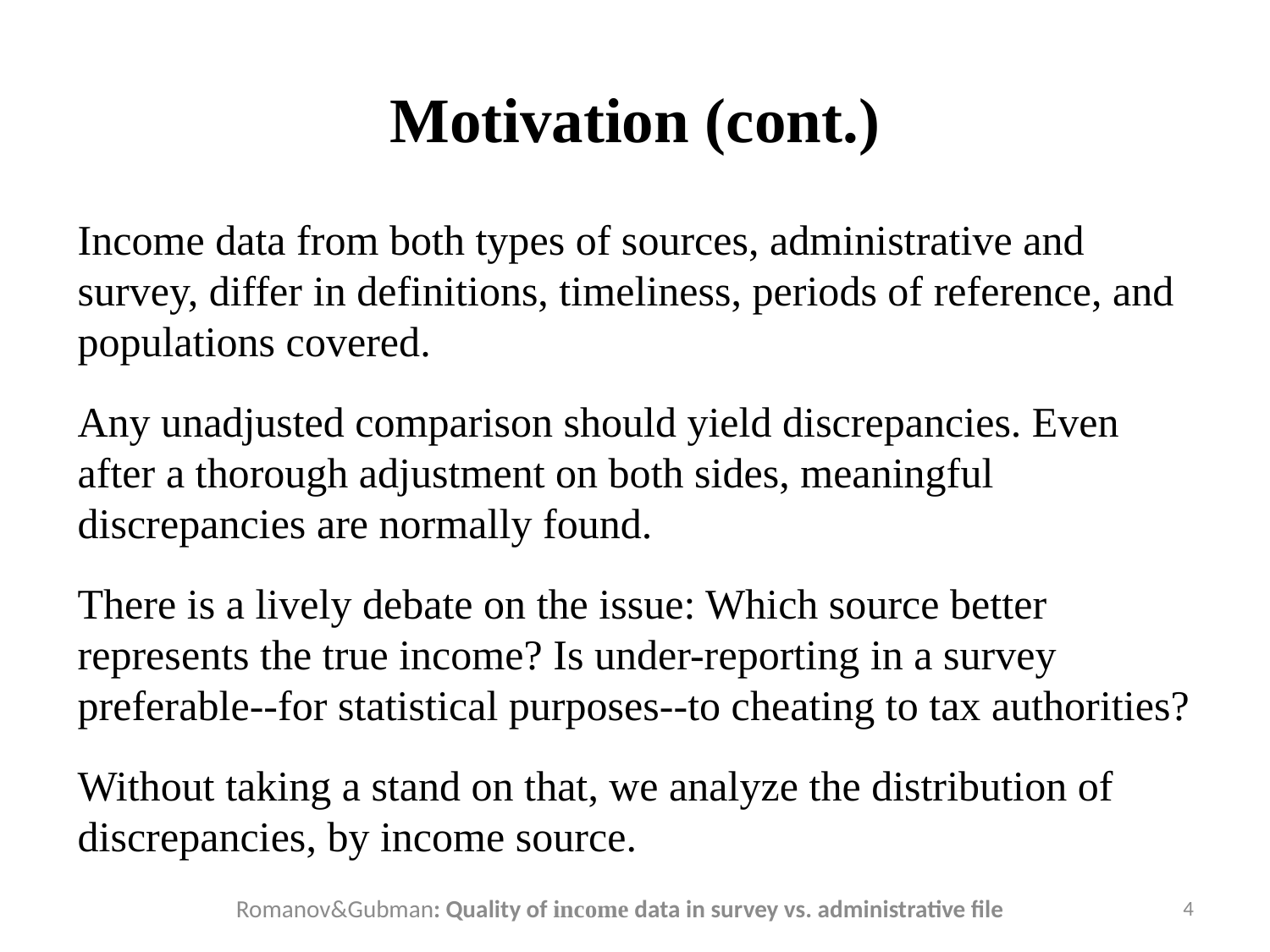

# Motivation (cont.)
Income data from both types of sources, administrative and survey, differ in definitions, timeliness, periods of reference, and populations covered.
Any unadjusted comparison should yield discrepancies. Even after a thorough adjustment on both sides, meaningful discrepancies are normally found.
There is a lively debate on the issue: Which source better represents the true income? Is under-reporting in a survey preferable--for statistical purposes--to cheating to tax authorities?
Without taking a stand on that, we analyze the distribution of discrepancies, by income source.
Romanov&Gubman: Quality of income data in survey vs. administrative file
4